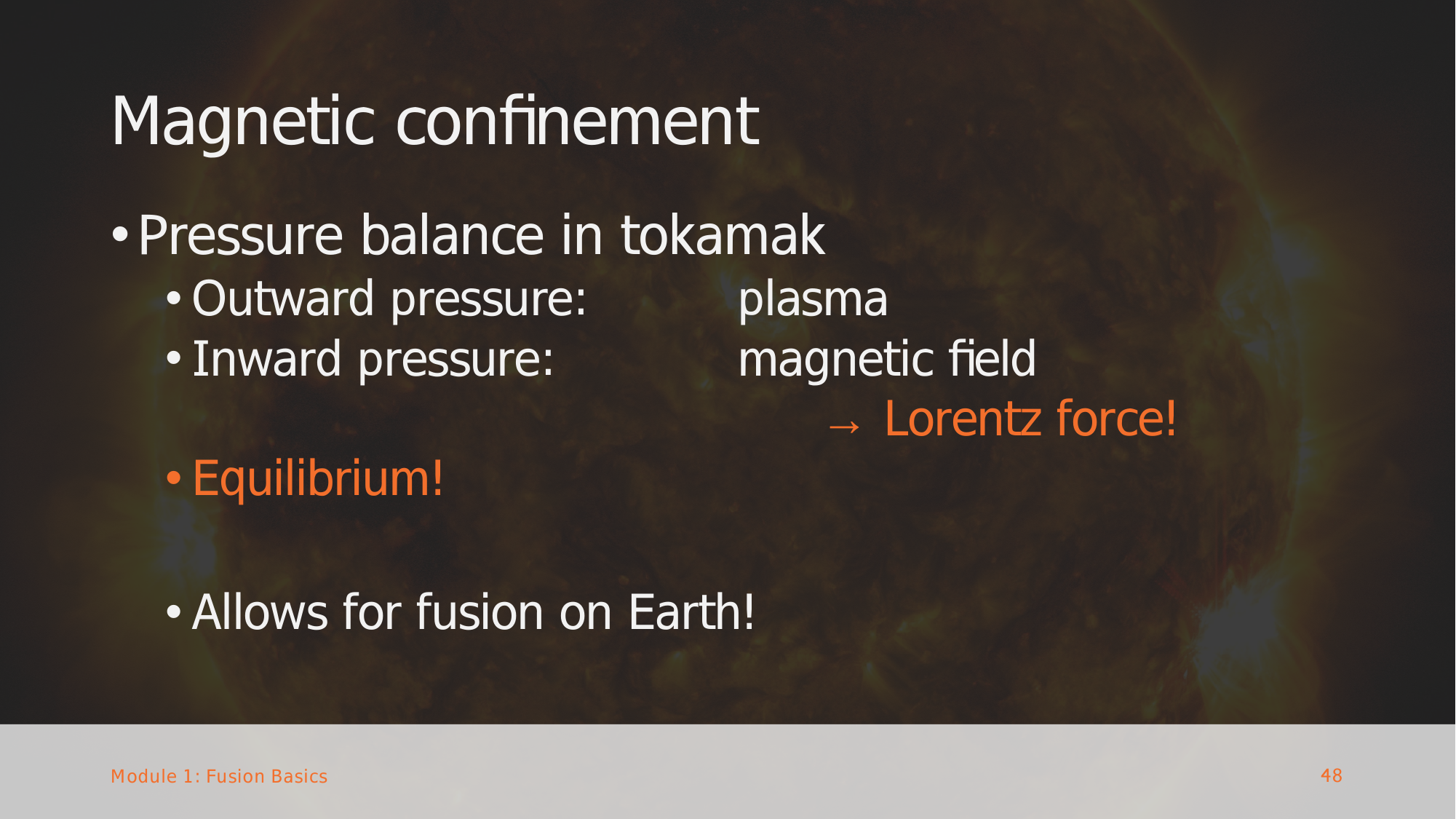

# Magnetic confinement
Pressure balance in tokamak
Outward pressure:		plasma
Inward pressure: 		magnetic field
						→ Lorentz force!
Equilibrium!

Allows for fusion on Earth!

48
Module 1: Fusion Basics